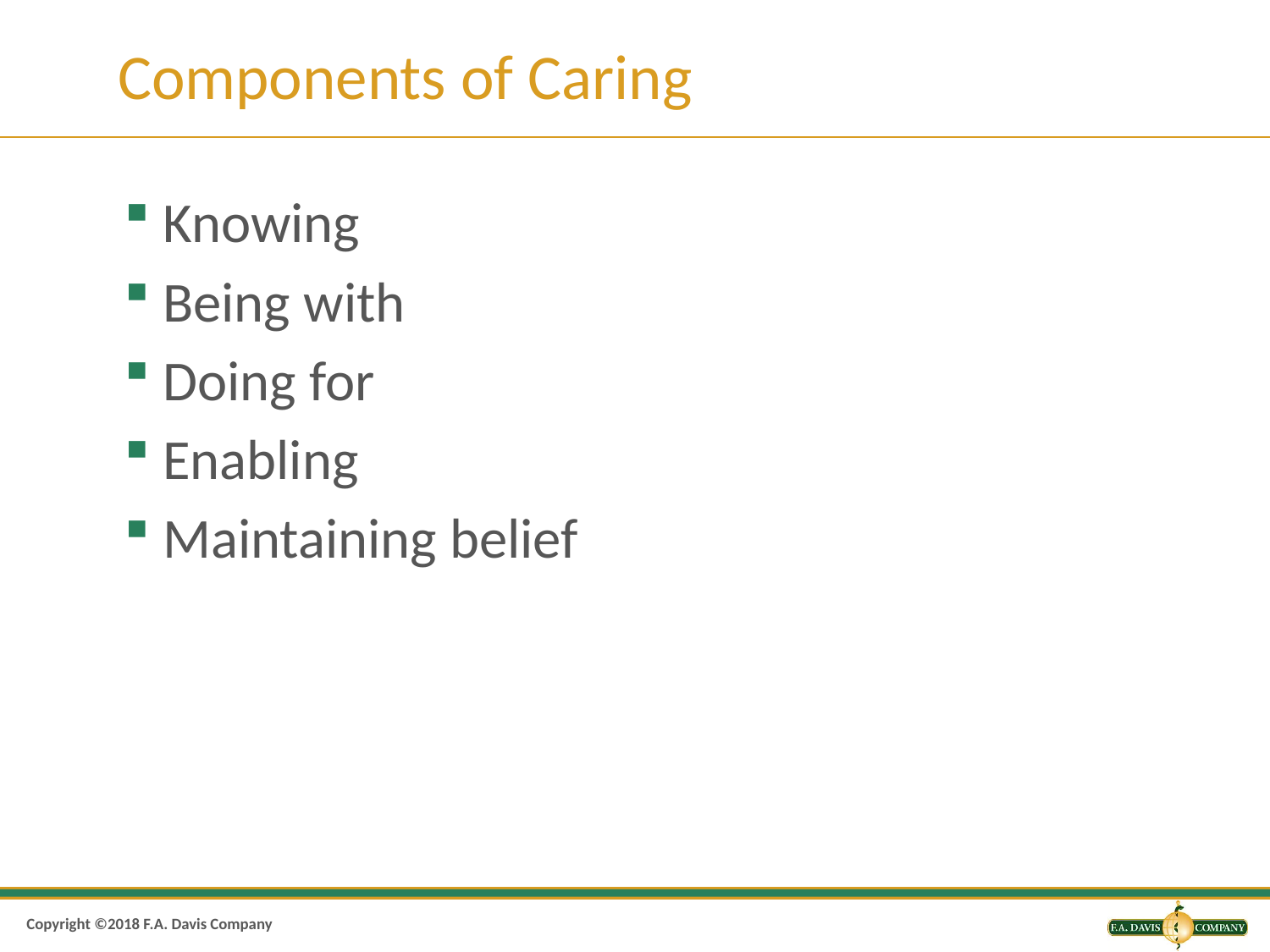

# Components of Caring
Knowing
Being with
Doing for
Enabling
Maintaining belief